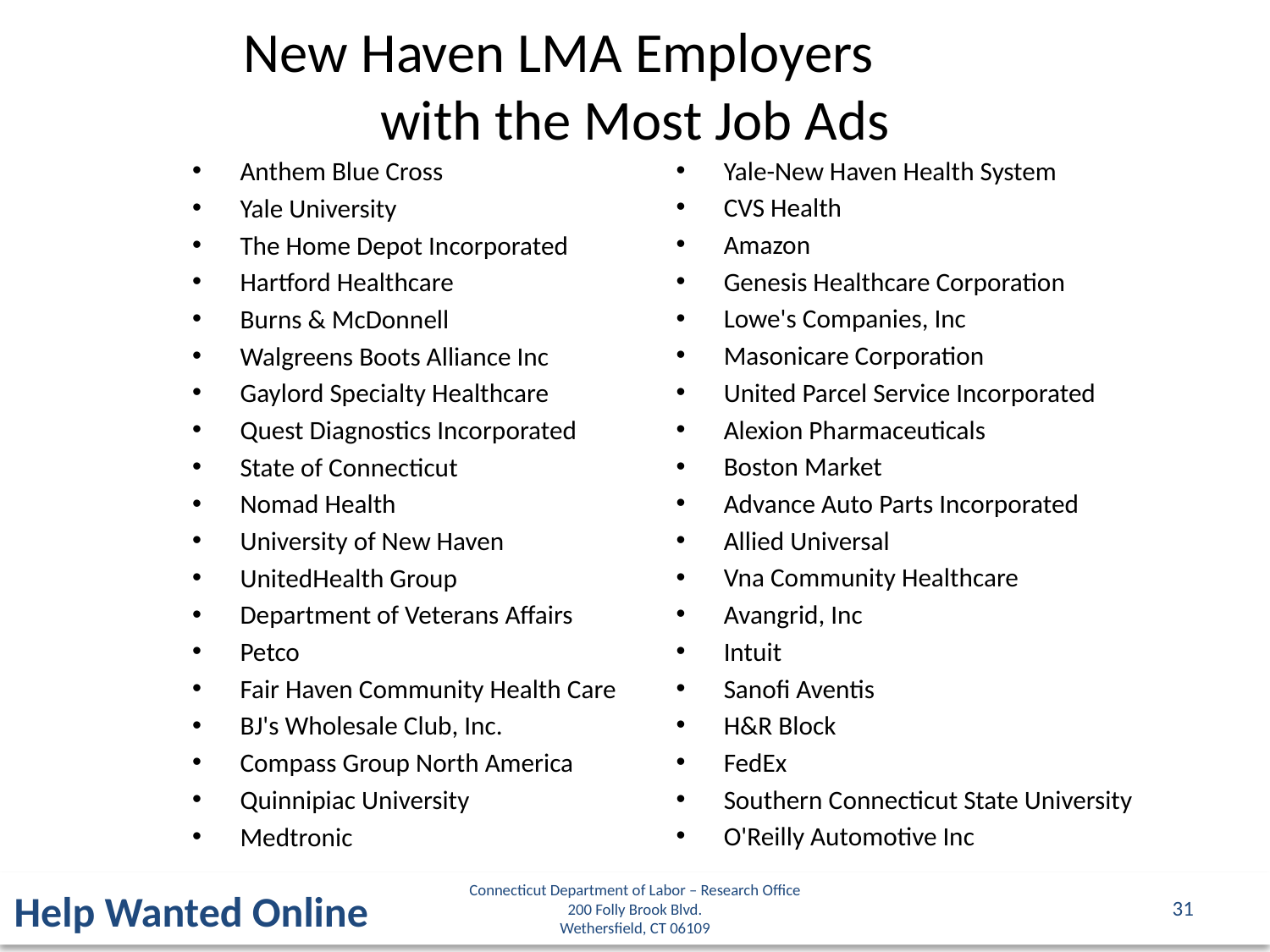

New Haven LMA Employers
with the Most Job Ads
Yale-New Haven Health System
CVS Health
Amazon
Genesis Healthcare Corporation
Lowe's Companies, Inc
Masonicare Corporation
United Parcel Service Incorporated
Alexion Pharmaceuticals
Boston Market
Advance Auto Parts Incorporated
Allied Universal
Vna Community Healthcare
Avangrid, Inc
Intuit
Sanofi Aventis
H&R Block
FedEx
Southern Connecticut State University
O'Reilly Automotive Inc
Anthem Blue Cross
Yale University
The Home Depot Incorporated
Hartford Healthcare
Burns & McDonnell
Walgreens Boots Alliance Inc
Gaylord Specialty Healthcare
Quest Diagnostics Incorporated
State of Connecticut
Nomad Health
University of New Haven
UnitedHealth Group
Department of Veterans Affairs
Petco
Fair Haven Community Health Care
BJ's Wholesale Club, Inc.
Compass Group North America
Quinnipiac University
Medtronic
Connecticut Department of Labor – Research Office
200 Folly Brook Blvd.
Wethersfield, CT 06109
Help Wanted Online
31